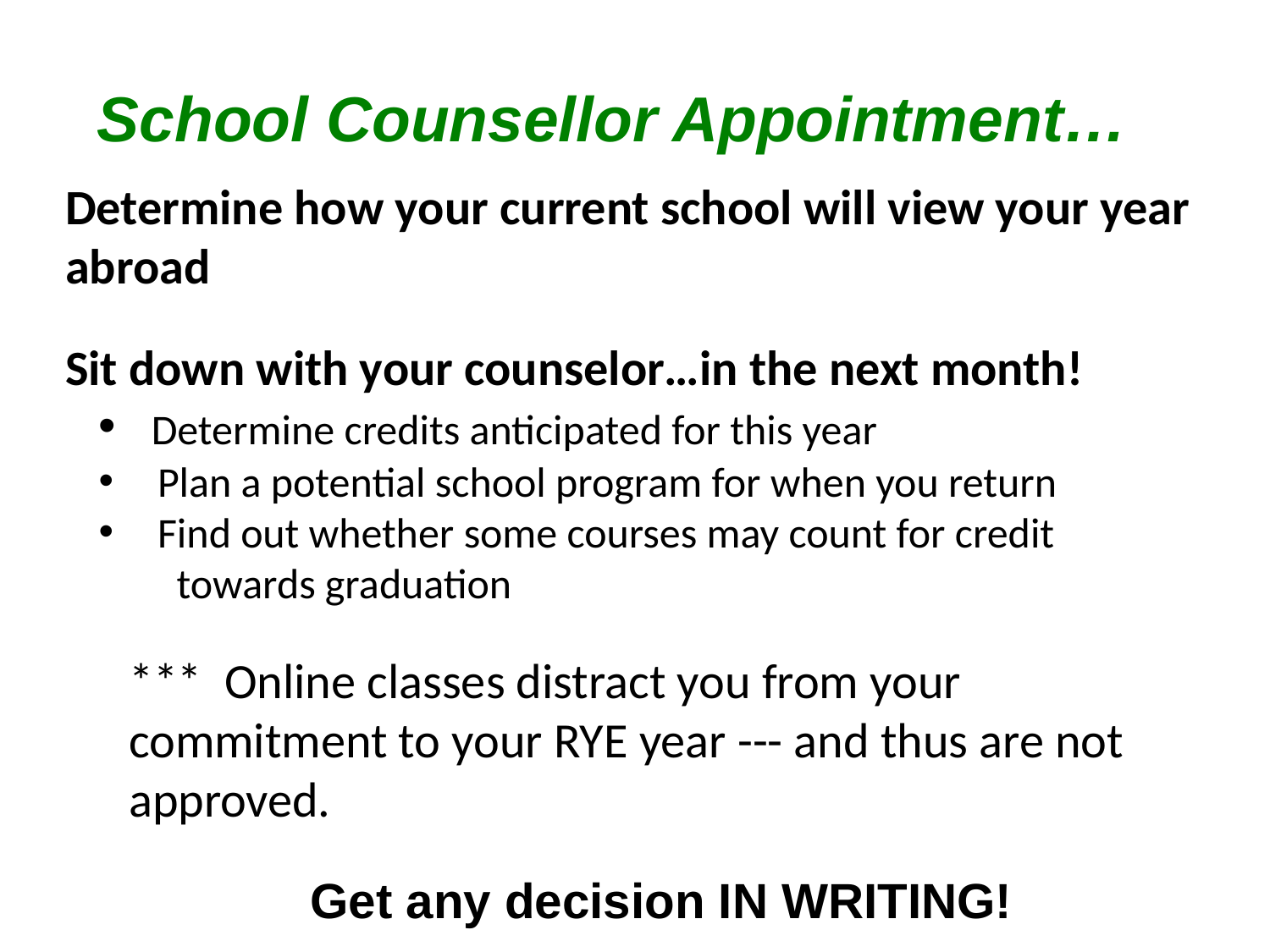

School Counsellor Appointment…
Determine how your current school will view your year abroad

Sit down with your counselor…in the next month!
  Determine credits anticipated for this year
   Plan a potential school program for when you return
   Find out whether some courses may count for credit
     towards graduation

***  Online classes distract you from your commitment to your RYE year --- and thus are not approved.

Get any decision IN WRITING!